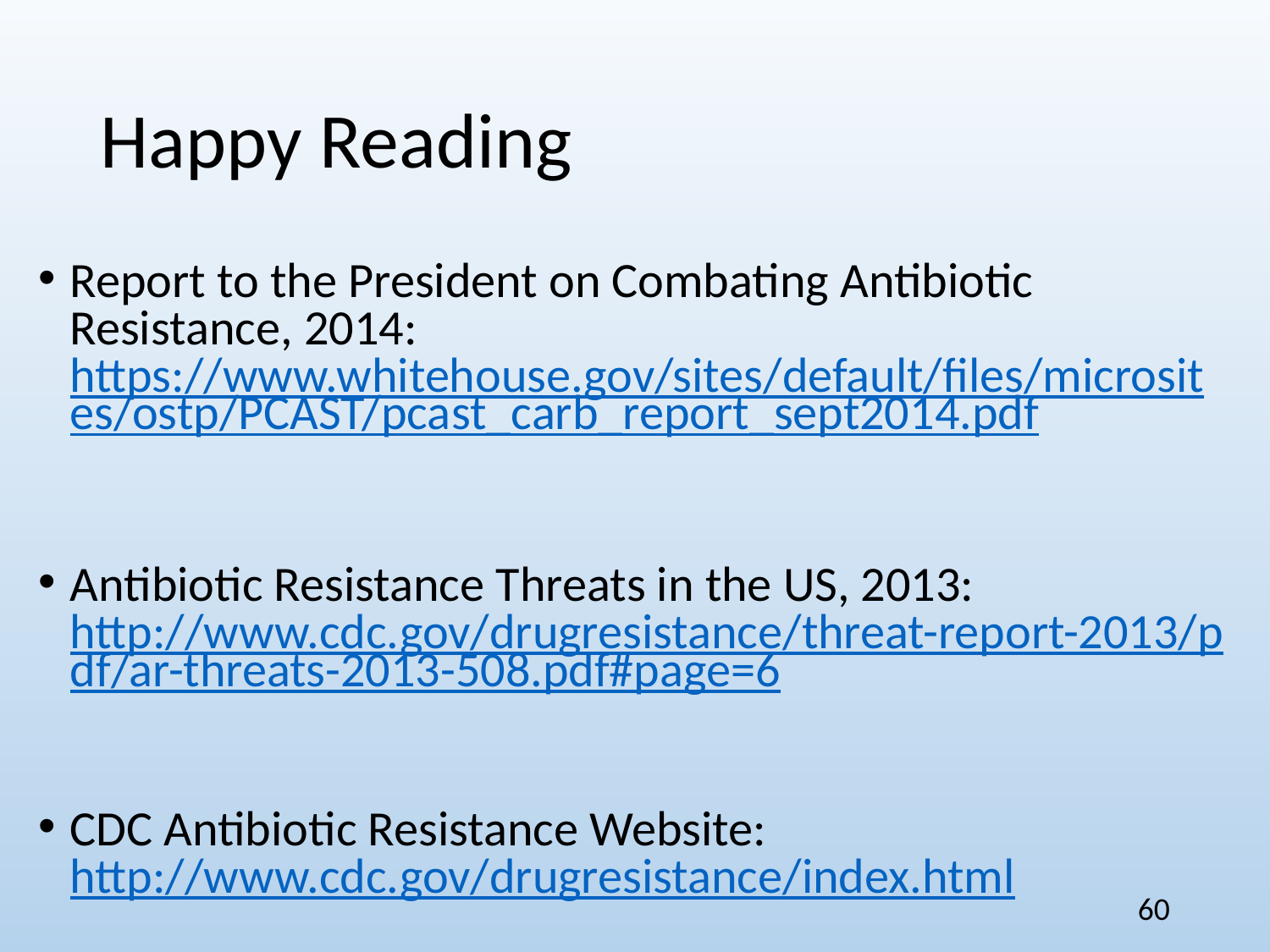

# Happy Reading
Report to the President on Combating Antibiotic Resistance, 2014:
https://www.whitehouse.gov/sites/default/files/microsites/ostp/PCAST/pcast_carb_report_sept2014.pdf
Antibiotic Resistance Threats in the US, 2013:
http://www.cdc.gov/drugresistance/threat-report-2013/pdf/ar-threats-2013-508.pdf#page=6
CDC Antibiotic Resistance Website:
http://www.cdc.gov/drugresistance/index.html

60